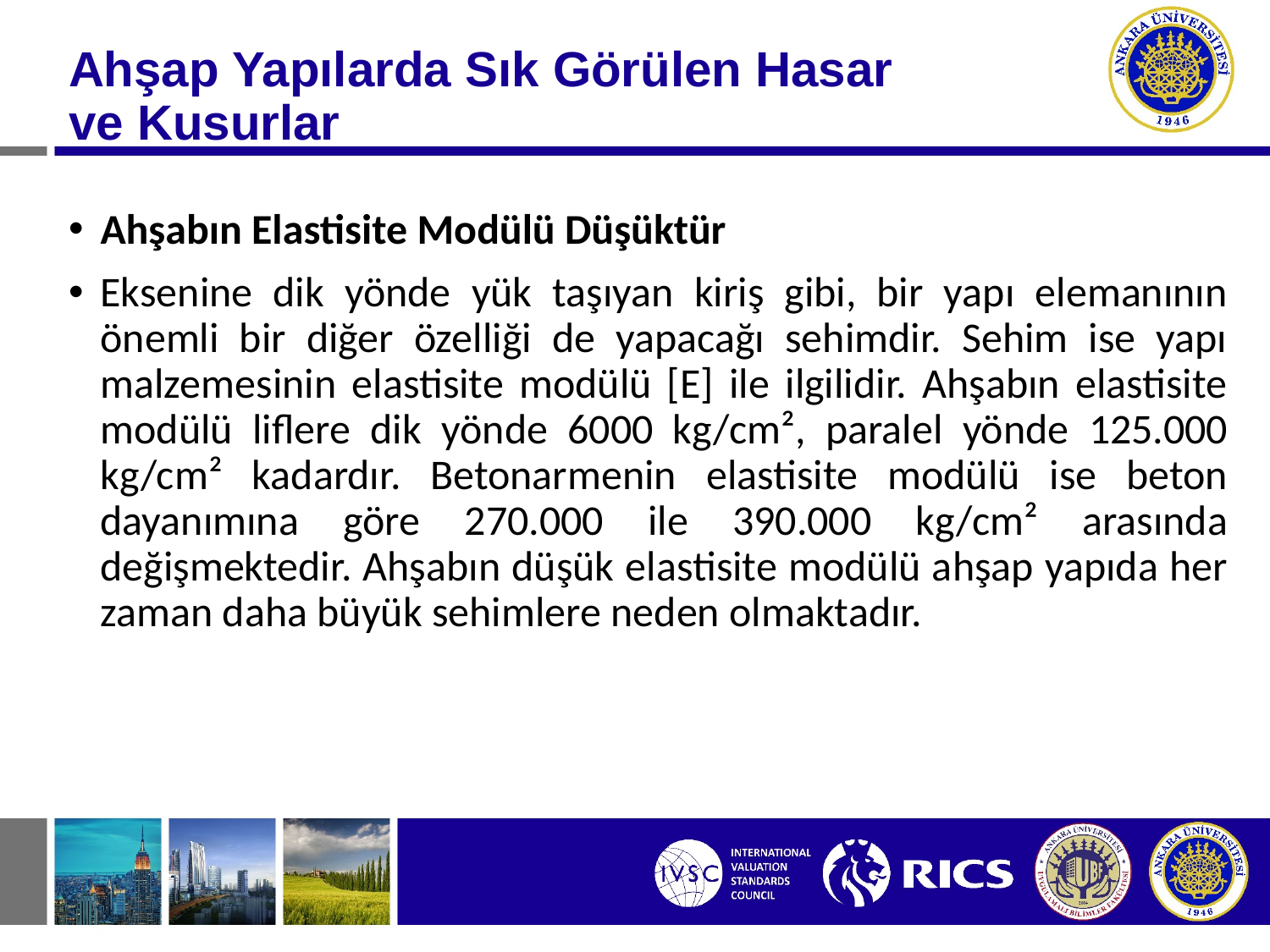

# Ahşap Yapılarda Sık Görülen Hasar ve Kusurlar
Ahşabın Elastisite Modülü Düşüktür
Eksenine dik yönde yük taşıyan kiriş gibi, bir yapı elemanının önemli bir diğer özelliği de yapacağı sehimdir. Sehim ise yapı malzemesinin elastisite modülü [E] ile ilgilidir. Ahşabın elastisite modülü liflere dik yönde 6000 kg/cm², paralel yönde 125.000 kg/cm² kadardır. Betonarmenin elastisite modülü ise beton dayanımına göre 270.000 ile 390.000 kg/cm² arasında değişmektedir. Ahşabın düşük elastisite modülü ahşap yapıda her zaman daha büyük sehimlere neden olmaktadır.